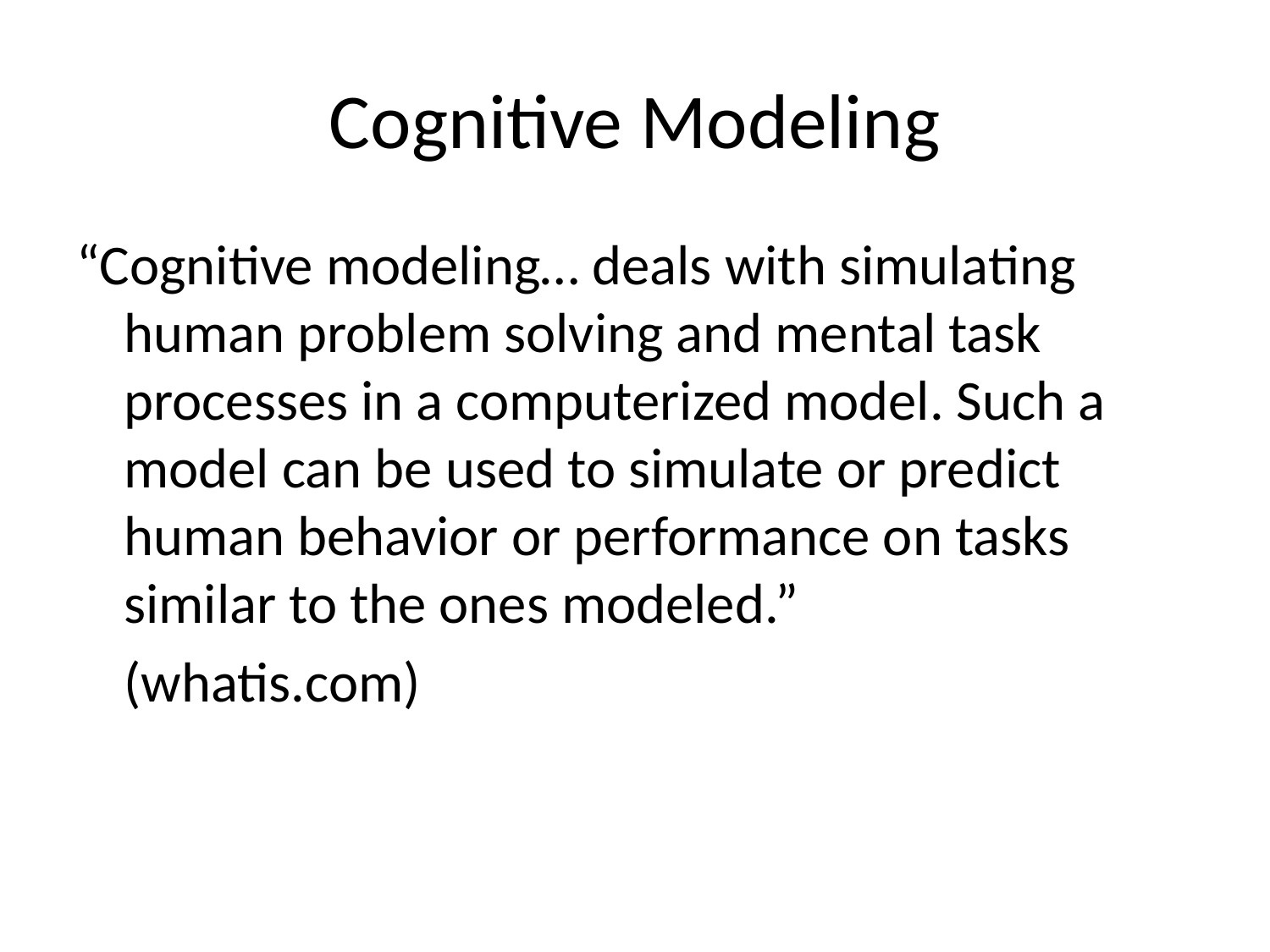

# Cognitive Modeling
“Cognitive modeling… deals with simulating human problem solving and mental task processes in a computerized model. Such a model can be used to simulate or predict human behavior or performance on tasks similar to the ones modeled.”
	(whatis.com)